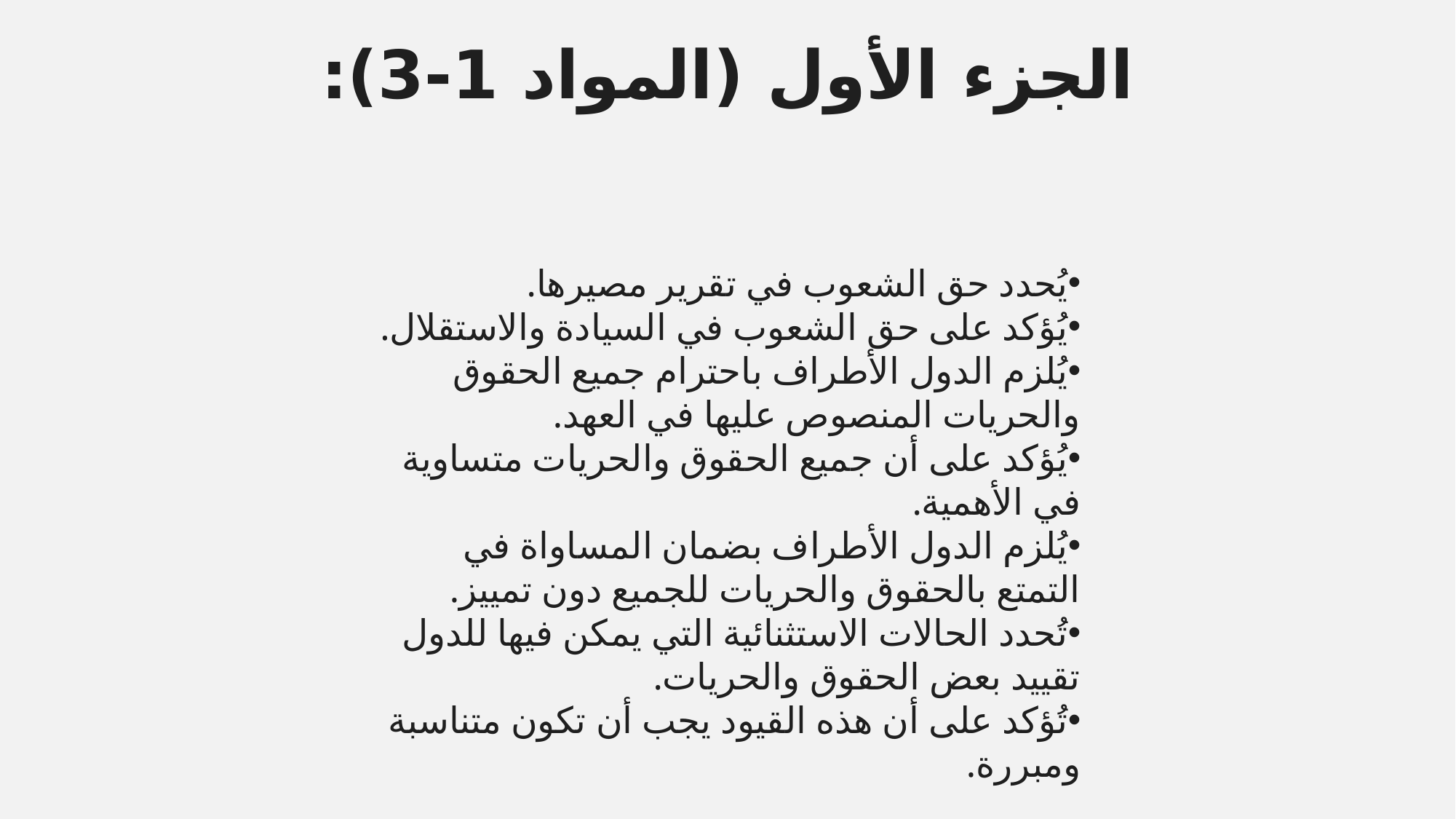

# الجزء الأول (المواد 1-3):
يُحدد حق الشعوب في تقرير مصيرها.
يُؤكد على حق الشعوب في السيادة والاستقلال.
يُلزم الدول الأطراف باحترام جميع الحقوق والحريات المنصوص عليها في العهد.
يُؤكد على أن جميع الحقوق والحريات متساوية في الأهمية.
يُلزم الدول الأطراف بضمان المساواة في التمتع بالحقوق والحريات للجميع دون تمييز.
تُحدد الحالات الاستثنائية التي يمكن فيها للدول تقييد بعض الحقوق والحريات.
تُؤكد على أن هذه القيود يجب أن تكون متناسبة ومبررة.